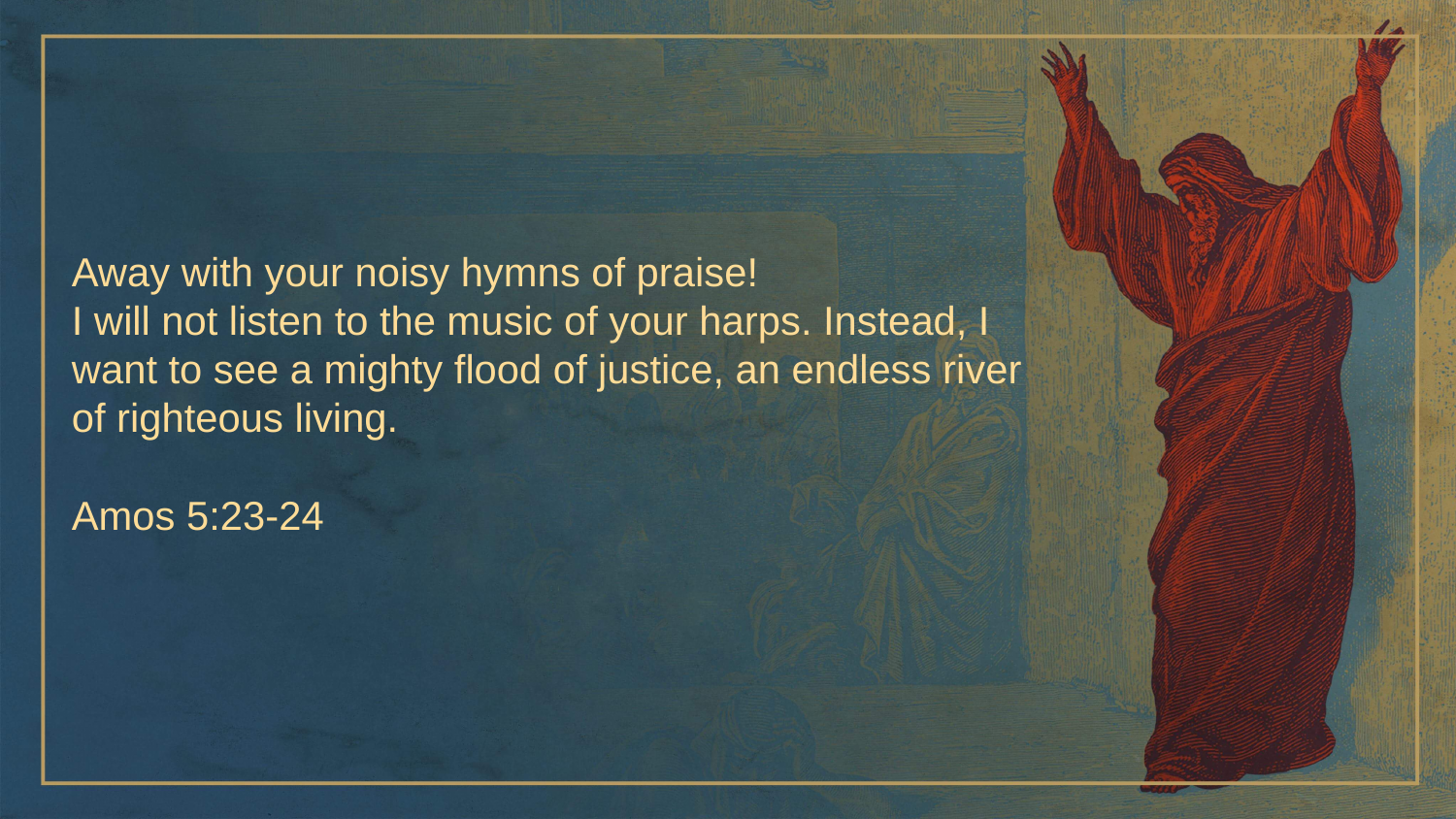

Away with your noisy hymns of praise!
I will not listen to the music of your harps. Instead, I want to see a mighty flood of justice, an endless river of righteous living.

Amos 5:23-24